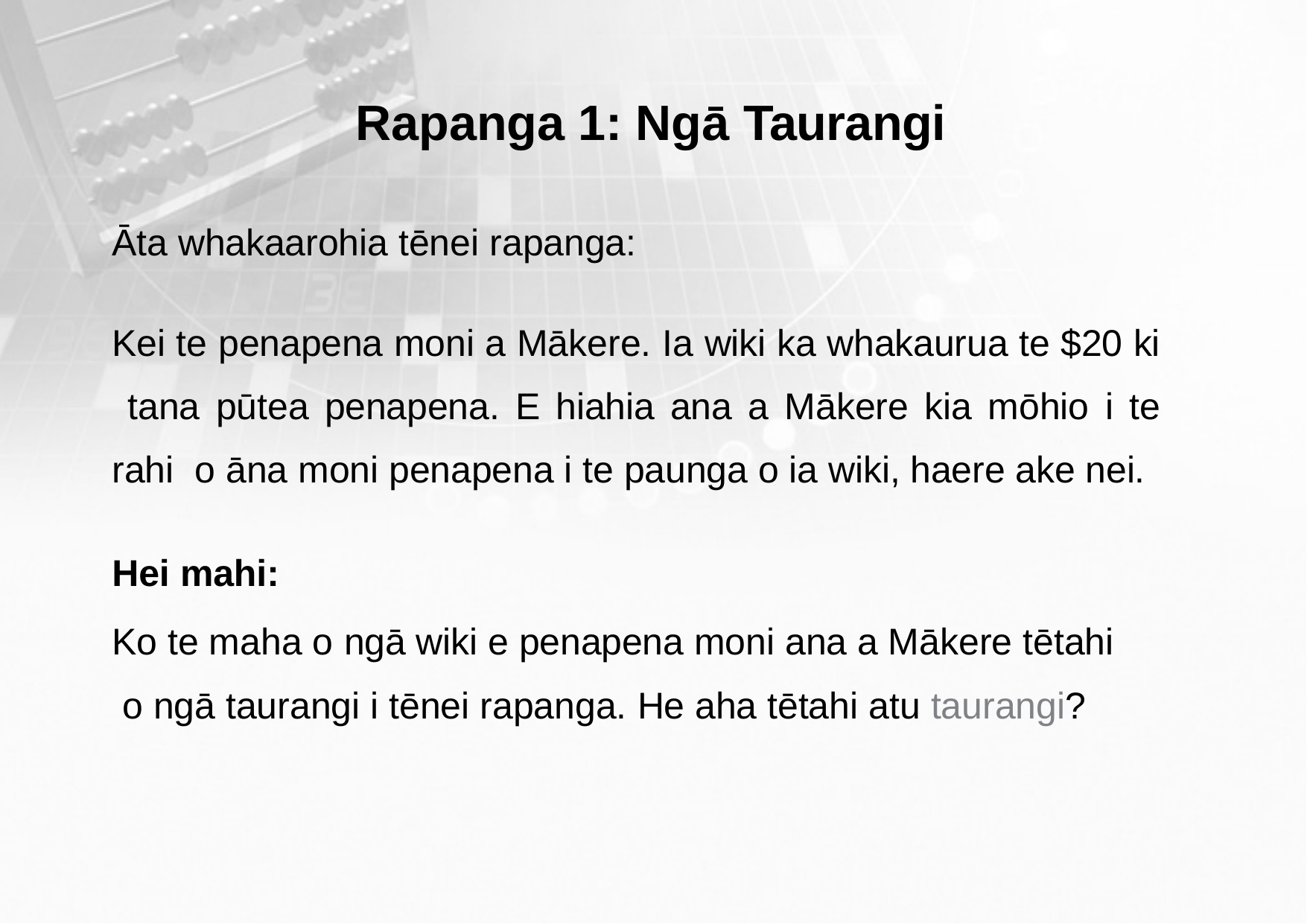

# Rapanga 1: Ngā Taurangi
Āta whakaarohia tēnei rapanga:
Kei te penapena moni a Mākere. Ia wiki ka whakaurua te $20 ki  tana pūtea penapena. E hiahia ana a Mākere kia mōhio i te rahi  o āna moni penapena i te paunga o ia wiki, haere ake nei.

Hei mahi:
Ko te maha o ngā wiki e penapena moni ana a Mākere tētahi  o ngā taurangi i tēnei rapanga. He aha tētahi atu taurangi?